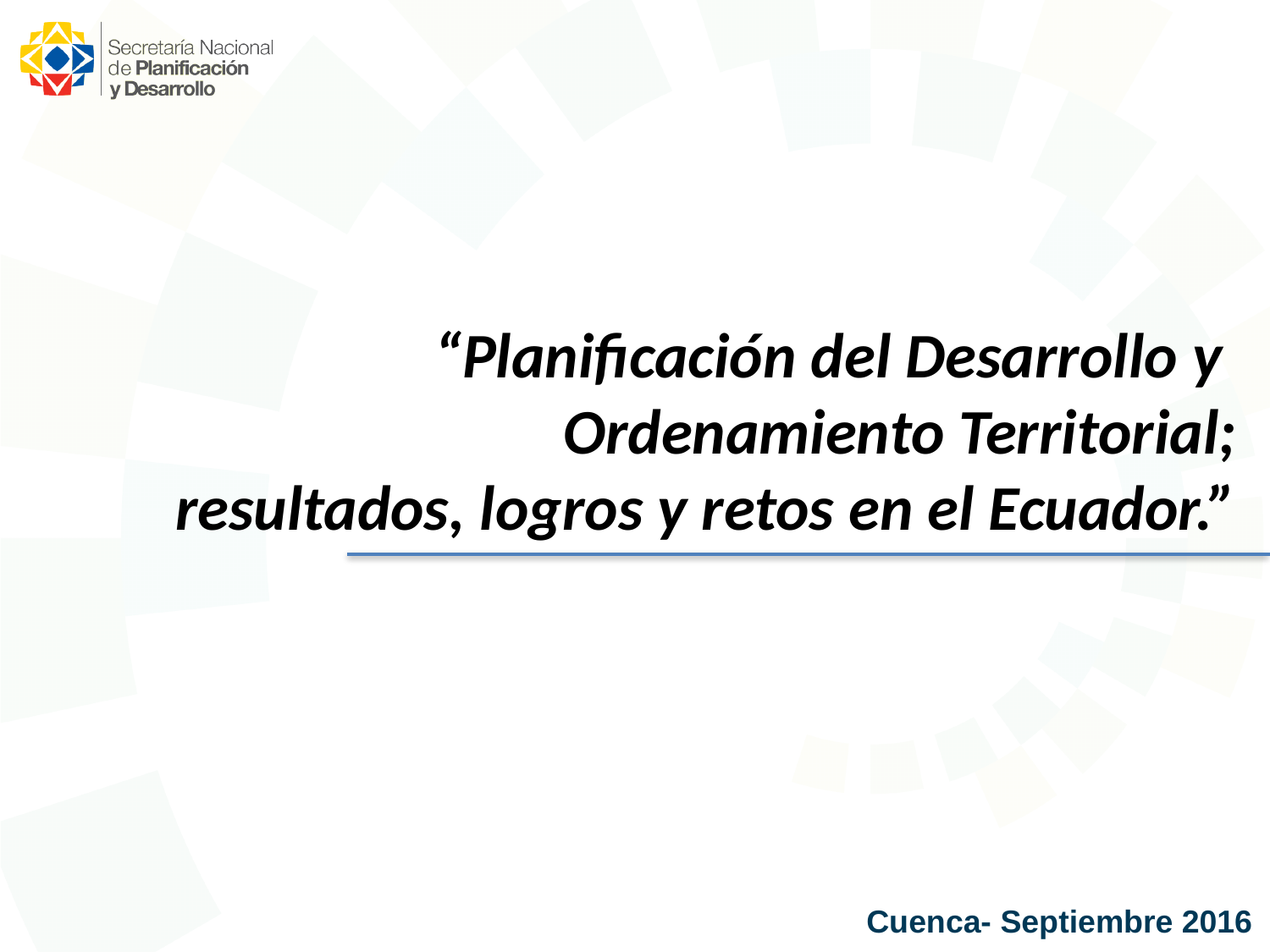

“Planificación del Desarrollo y
Ordenamiento Territorial;
resultados, logros y retos en el Ecuador.”
Cuenca- Septiembre 2016